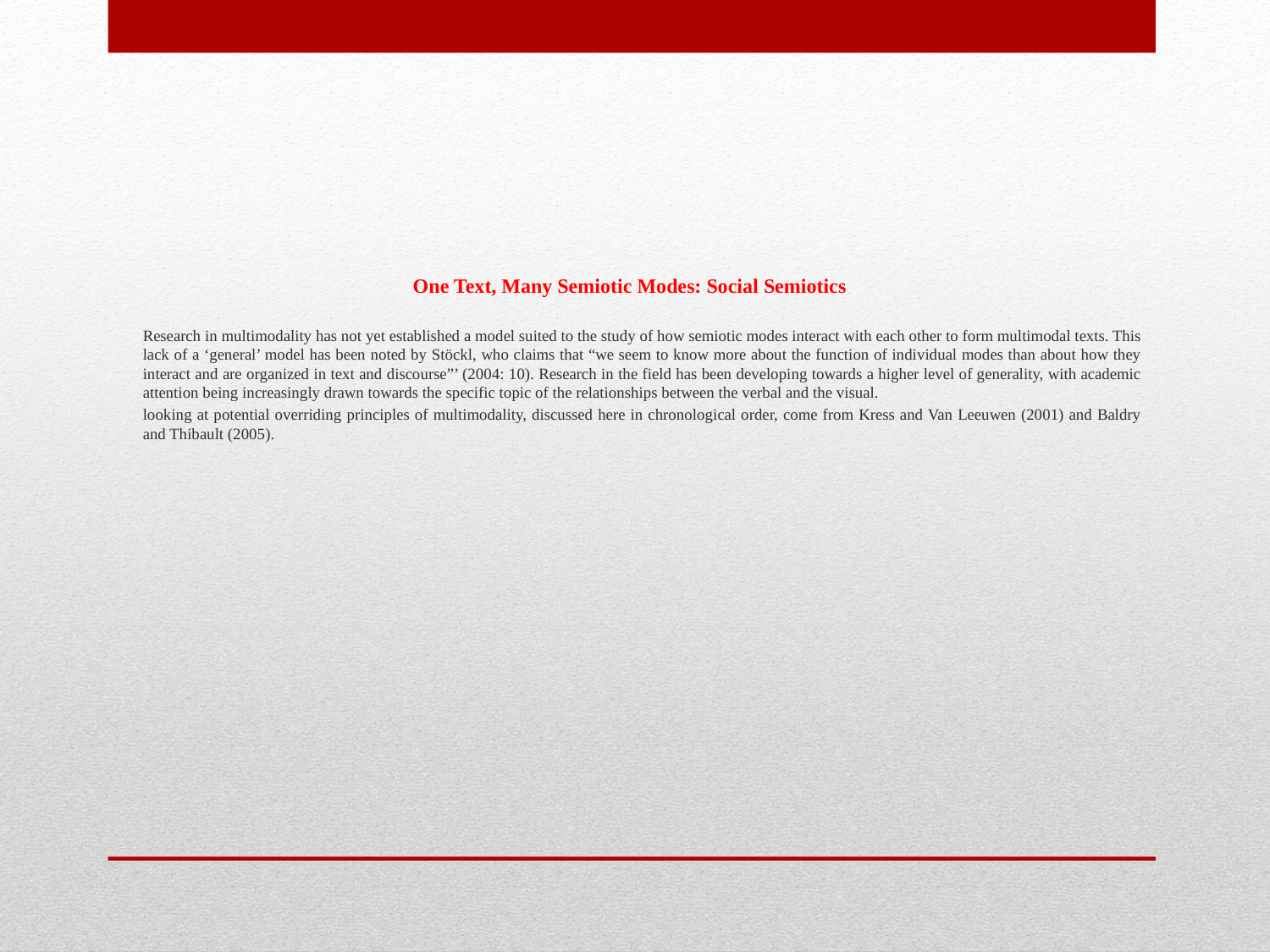

One Text, Many Semiotic Modes: Social Semiotics

		Research in multimodality has not yet established a model suited to the study of how semiotic modes interact with each other to form multimodal texts. This lack of a ‘general’ model has been noted by Stöckl, who claims that “we seem to know more about the function of individual modes than about how they interact and are organized in text and discourse”’ (2004: 10). Research in the field has been developing towards a higher level of generality, with academic attention being increasingly drawn towards the specific topic of the relationships between the verbal and the visual.
		looking at potential overriding principles of multimodality, discussed here in chronological order, come from Kress and Van Leeuwen (2001) and Baldry and Thibault (2005).